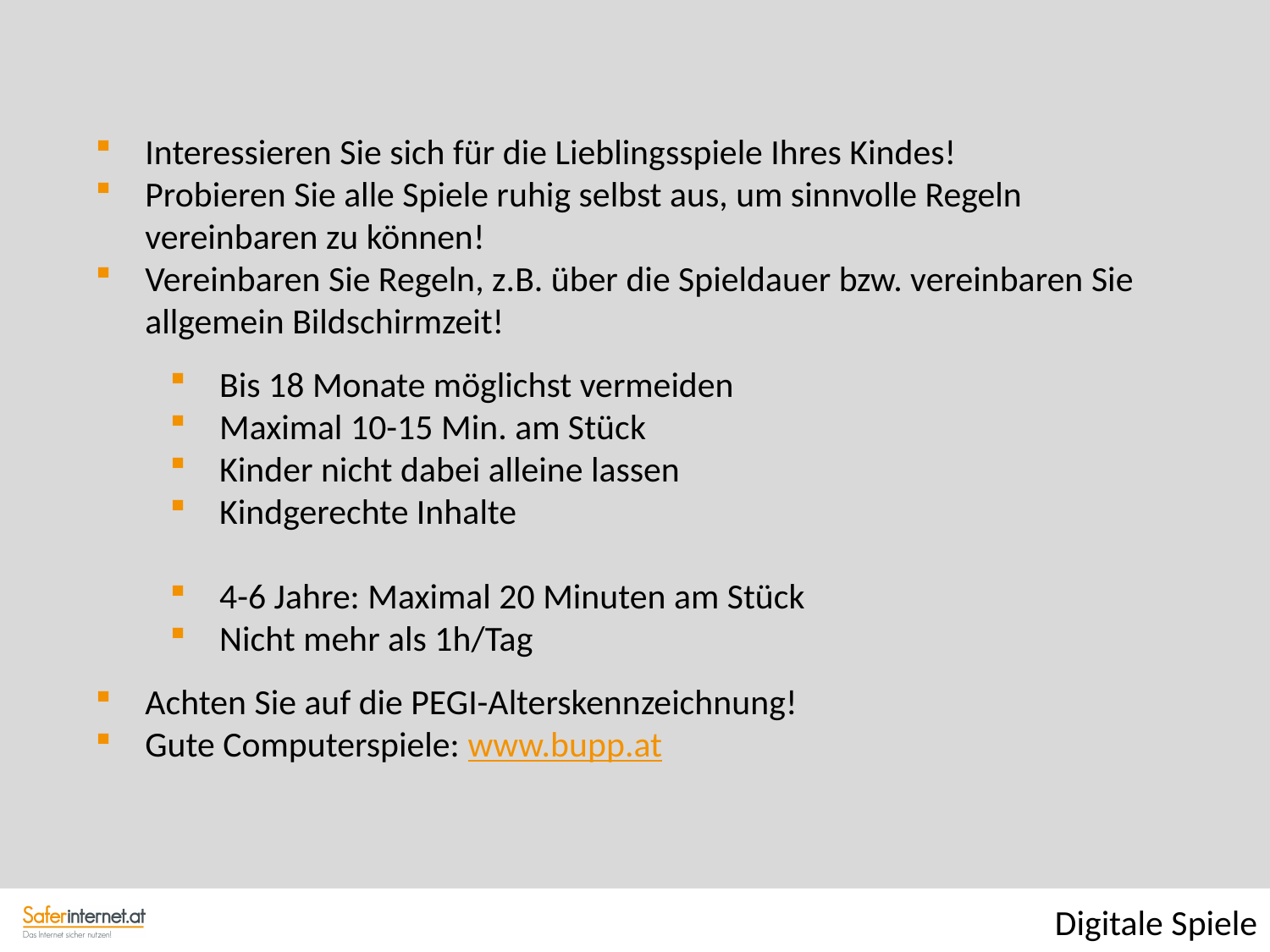

Interessieren Sie sich für die Lieblingsspiele Ihres Kindes!
Probieren Sie alle Spiele ruhig selbst aus, um sinnvolle Regeln vereinbaren zu können!
Vereinbaren Sie Regeln, z.B. über die Spieldauer bzw. vereinbaren Sie allgemein Bildschirmzeit!
Bis 18 Monate möglichst vermeiden
Maximal 10-15 Min. am Stück
Kinder nicht dabei alleine lassen
Kindgerechte Inhalte

4-6 Jahre: Maximal 20 Minuten am Stück
Nicht mehr als 1h/Tag
Achten Sie auf die PEGI-Alterskennzeichnung!
Gute Computerspiele: www.bupp.at
Digitale Spiele